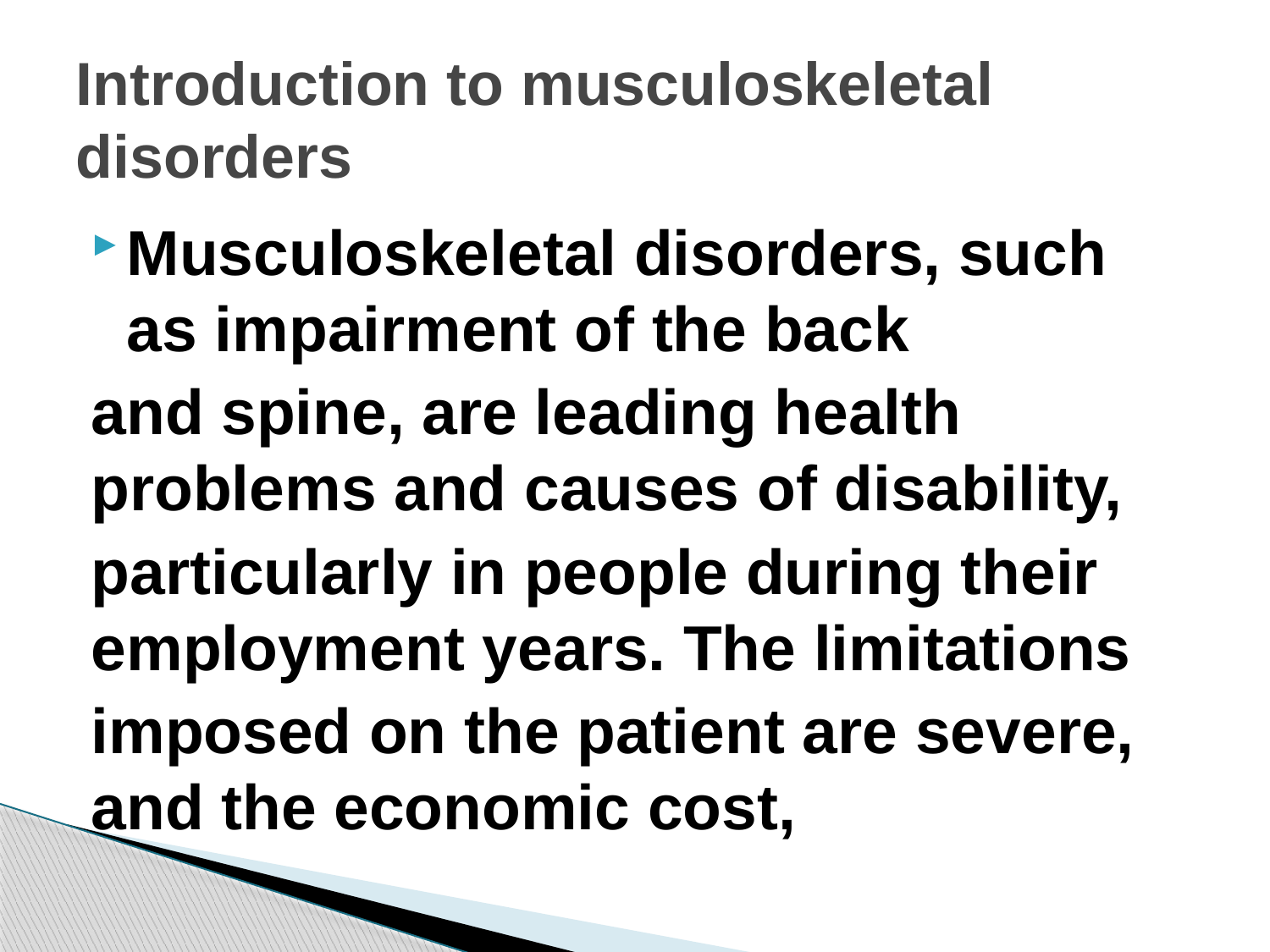

# Introduction to musculoskeletal disorders
Musculoskeletal disorders, such as impairment of the back
and spine, are leading health problems and causes of disability,
particularly in people during their employment years. The limitations
imposed on the patient are severe, and the economic cost,